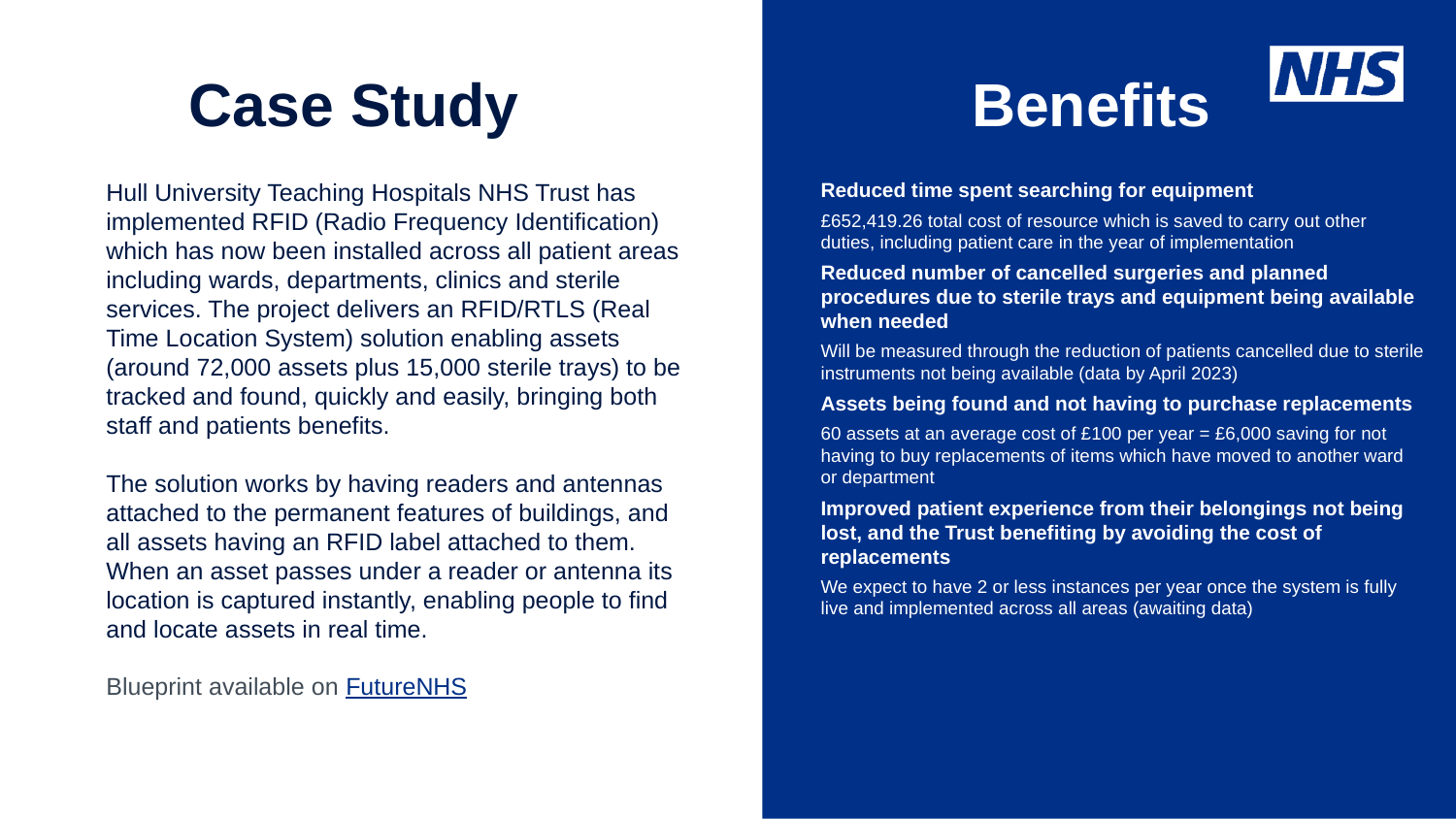

# Case Study
Benefits
Hull University Teaching Hospitals NHS Trust has implemented RFID (Radio Frequency Identification) which has now been installed across all patient areas including wards, departments, clinics and sterile services. The project delivers an RFID/RTLS (Real Time Location System) solution enabling assets (around 72,000 assets plus 15,000 sterile trays) to be tracked and found, quickly and easily, bringing both staff and patients benefits.

The solution works by having readers and antennas attached to the permanent features of buildings, and all assets having an RFID label attached to them. When an asset passes under a reader or antenna its location is captured instantly, enabling people to find and locate assets in real time.

Blueprint available on FutureNHS

Reduced time spent searching for equipment
£652,419.26 total cost of resource which is saved to carry out other duties, including patient care in the year of implementation
Reduced number of cancelled surgeries and planned procedures due to sterile trays and equipment being available when needed
Will be measured through the reduction of patients cancelled due to sterile instruments not being available (data by April 2023)
Assets being found and not having to purchase replacements
60 assets at an average cost of £100 per year = £6,000 saving for not having to buy replacements of items which have moved to another ward or department
Improved patient experience from their belongings not being lost, and the Trust benefiting by avoiding the cost of replacements
We expect to have 2 or less instances per year once the system is fully live and implemented across all areas (awaiting data)